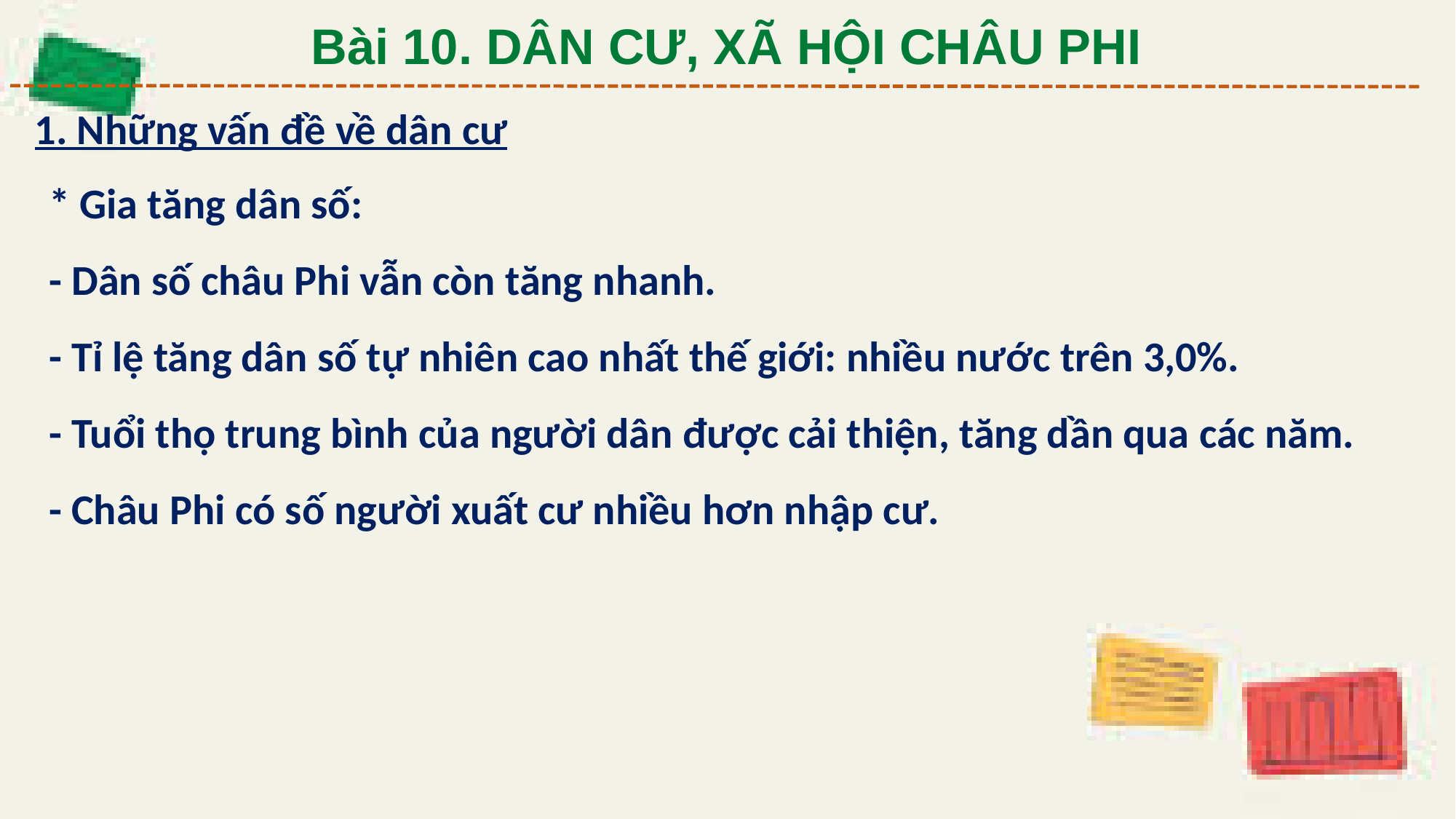

Bài 10. DÂN CƯ, XÃ HỘI CHÂU PHI
1. Những vấn đề về dân cư
* Gia tăng dân số:
- Dân số châu Phi vẫn còn tăng nhanh.
- Tỉ lệ tăng dân số tự nhiên cao nhất thế giới: nhiều nước trên 3,0%.
- Tuổi thọ trung bình của người dân được cải thiện, tăng dần qua các năm.
- Châu Phi có số người xuất cư nhiều hơn nhập cư.